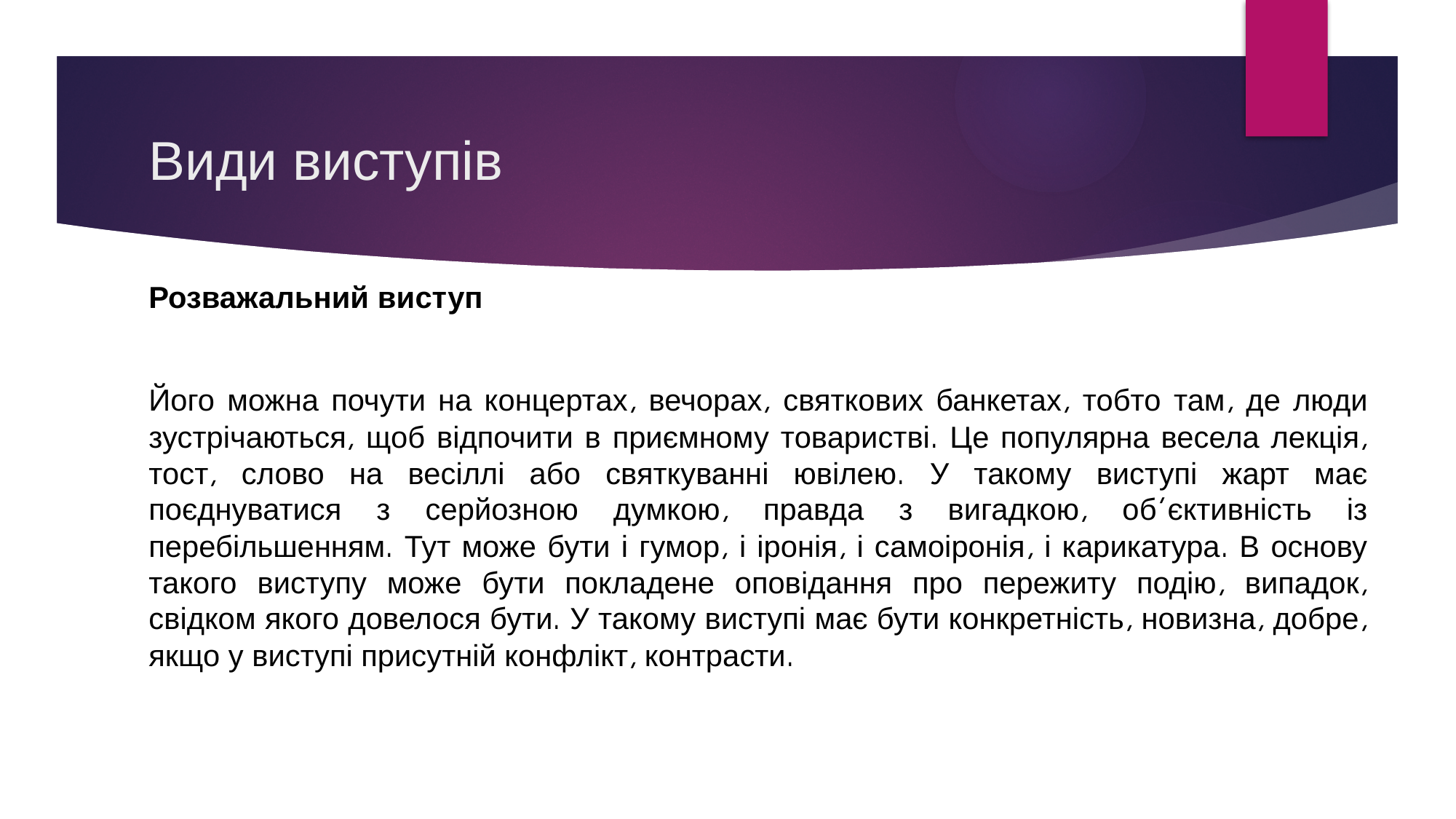

# Види виступів
Розважальний виступ

Його можна почути на концертах, вечорах, святкових банкетах, тобто там, де люди зустрічаються, щоб відпочити в приємному товаристві. Це популярна весела лекція, тост, слово на весіллі або святкуванні ювілею. У такому виступі жарт має поєднуватися з серйозною думкою, правда з вигадкою, об’єктивність із перебільшенням. Тут може бути і гумор, і іронія, і самоіронія, і карикатура. В основу такого виступу може бути покладене оповідання про пережиту подію, випадок, свідком якого довелося бути. У такому виступі має бути конкретність, новизна, добре, якщо у виступі присутній конфлікт, контрасти.